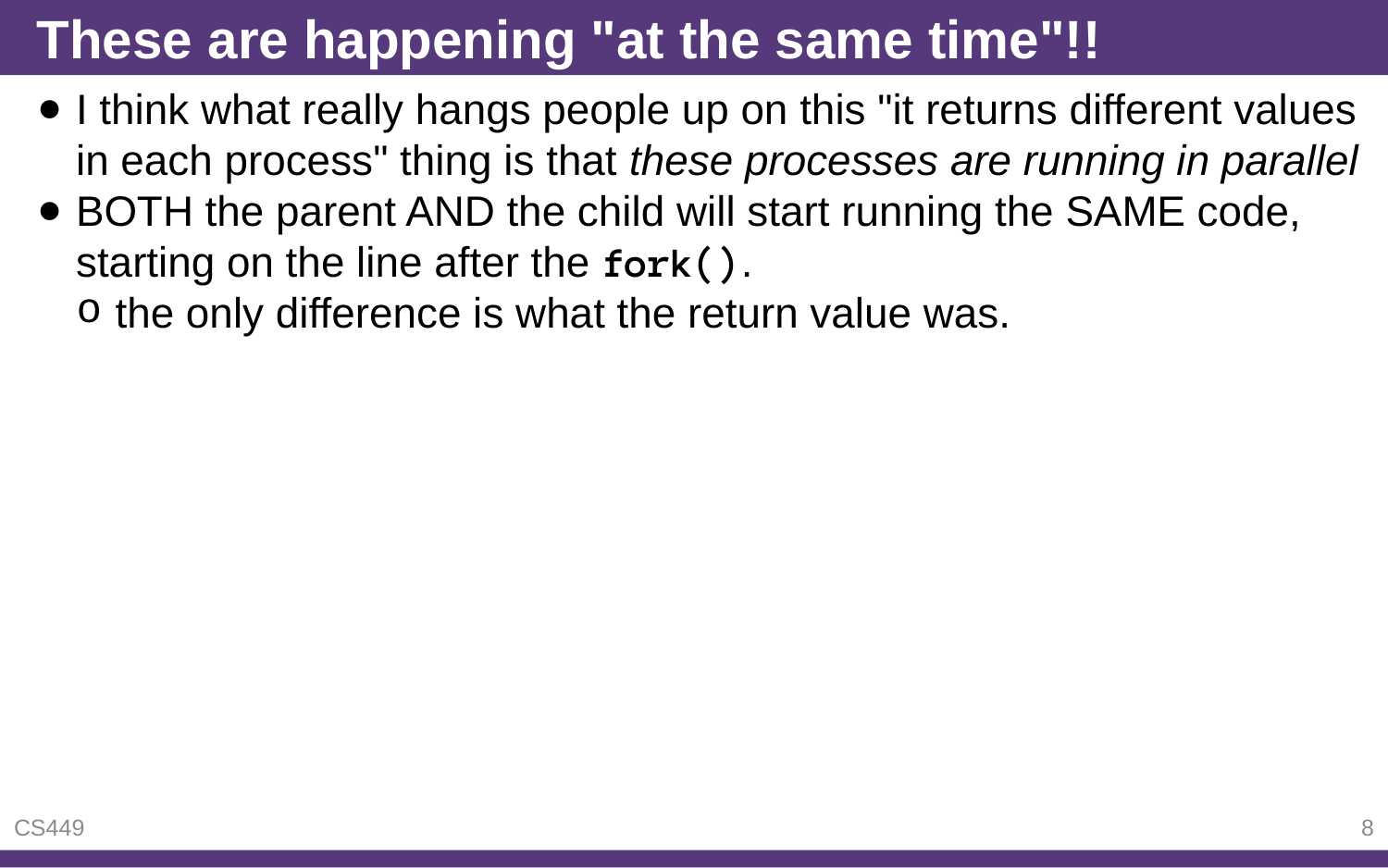

# These are happening "at the same time"!!
I think what really hangs people up on this "it returns different values in each process" thing is that these processes are running in parallel
BOTH the parent AND the child will start running the SAME code, starting on the line after the fork().
the only difference is what the return value was.
CS449
8